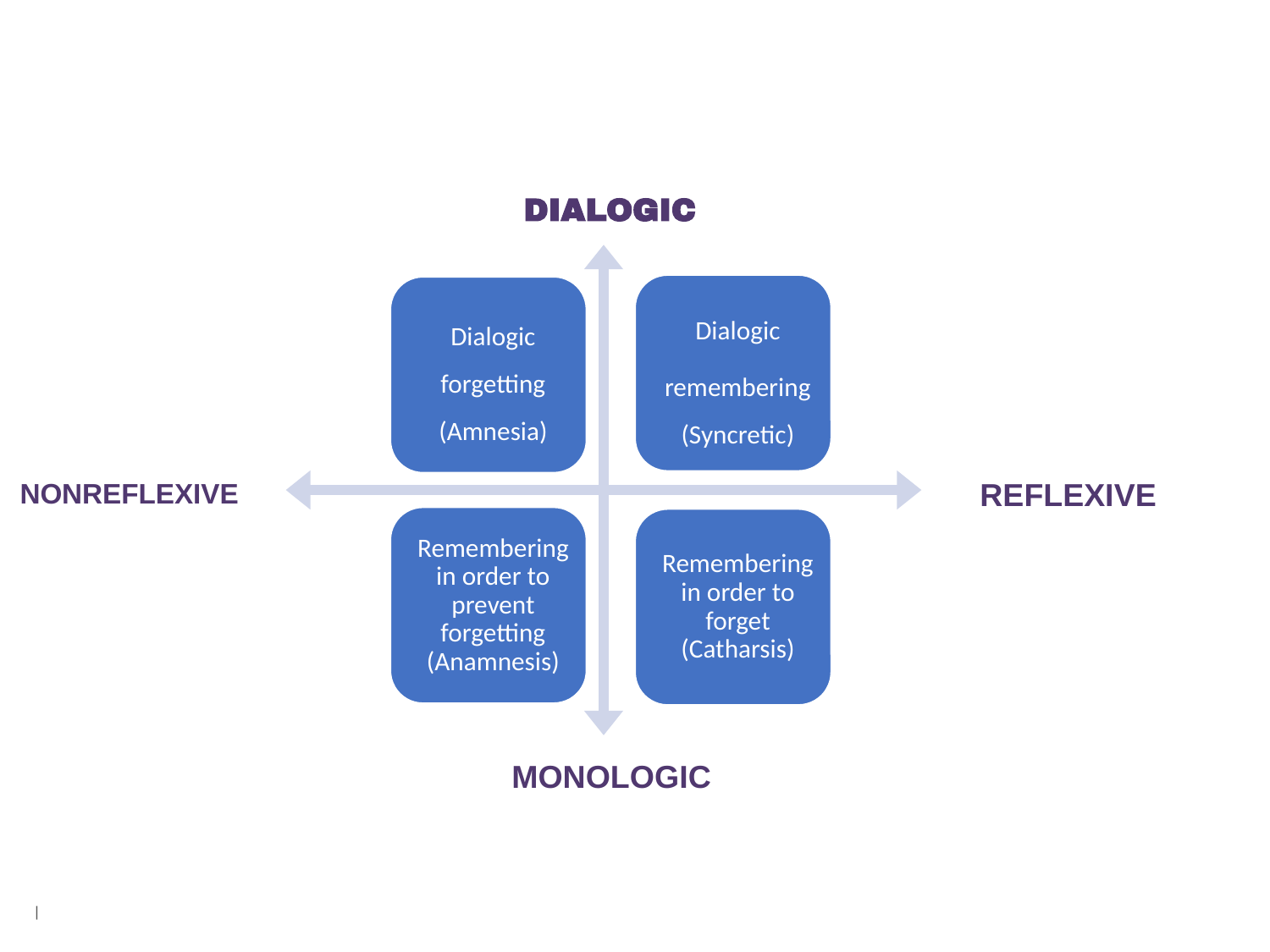

# Dialogic
Dialogic forgetting (Amnesia)
Dialogic
remembering (Syncretic)
Remembering in order to prevent forgetting (Anamnesis)
Remembering in order to forget (Catharsis)
REFLEXIVE
NONREFLEXIVE

MONOLOGIC